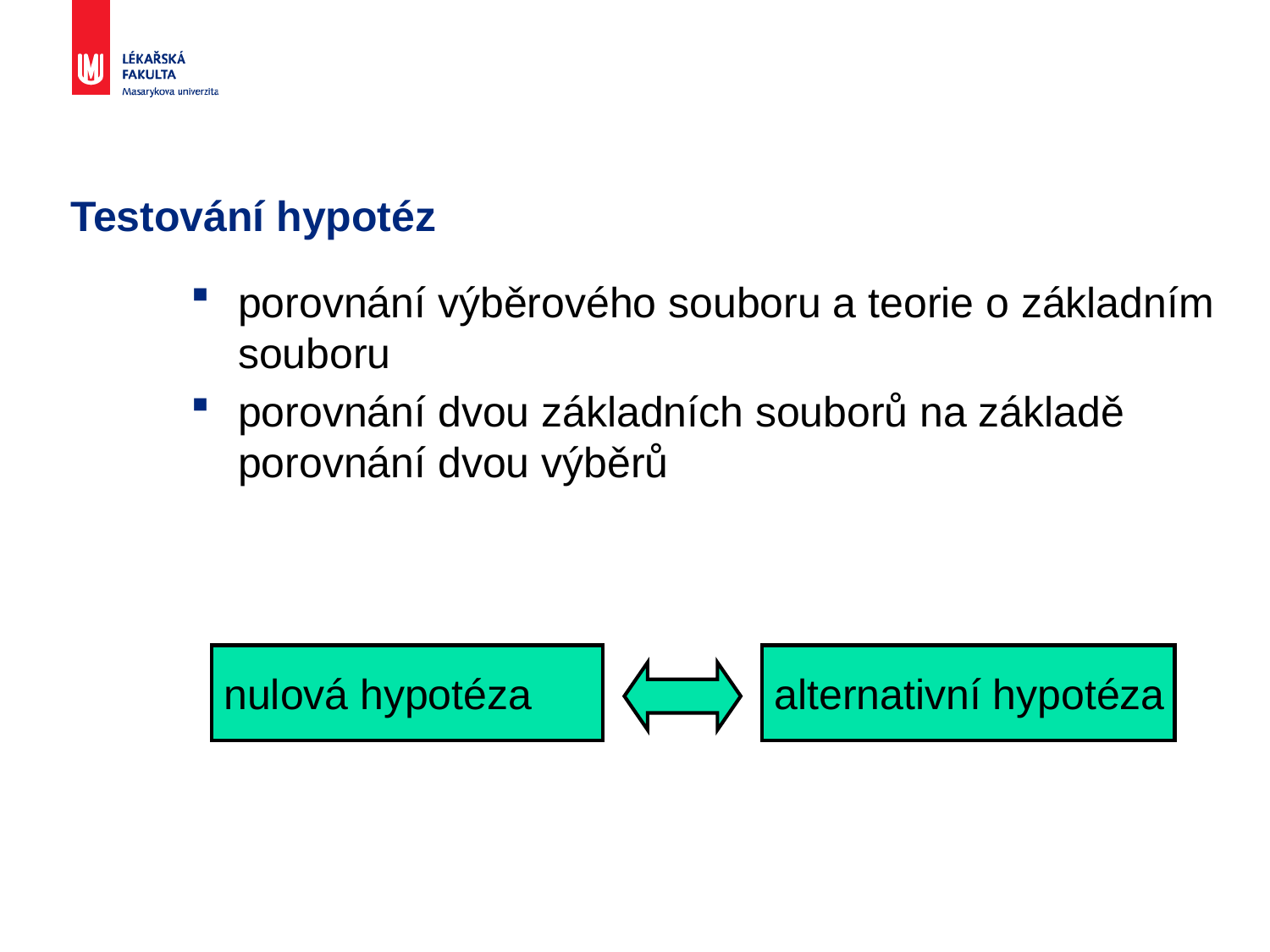

# Testování hypotéz
porovnání výběrového souboru a teorie o základním souboru
porovnání dvou základních souborů na základě porovnání dvou výběrů
nulová hypotéza
alternativní hypotéza